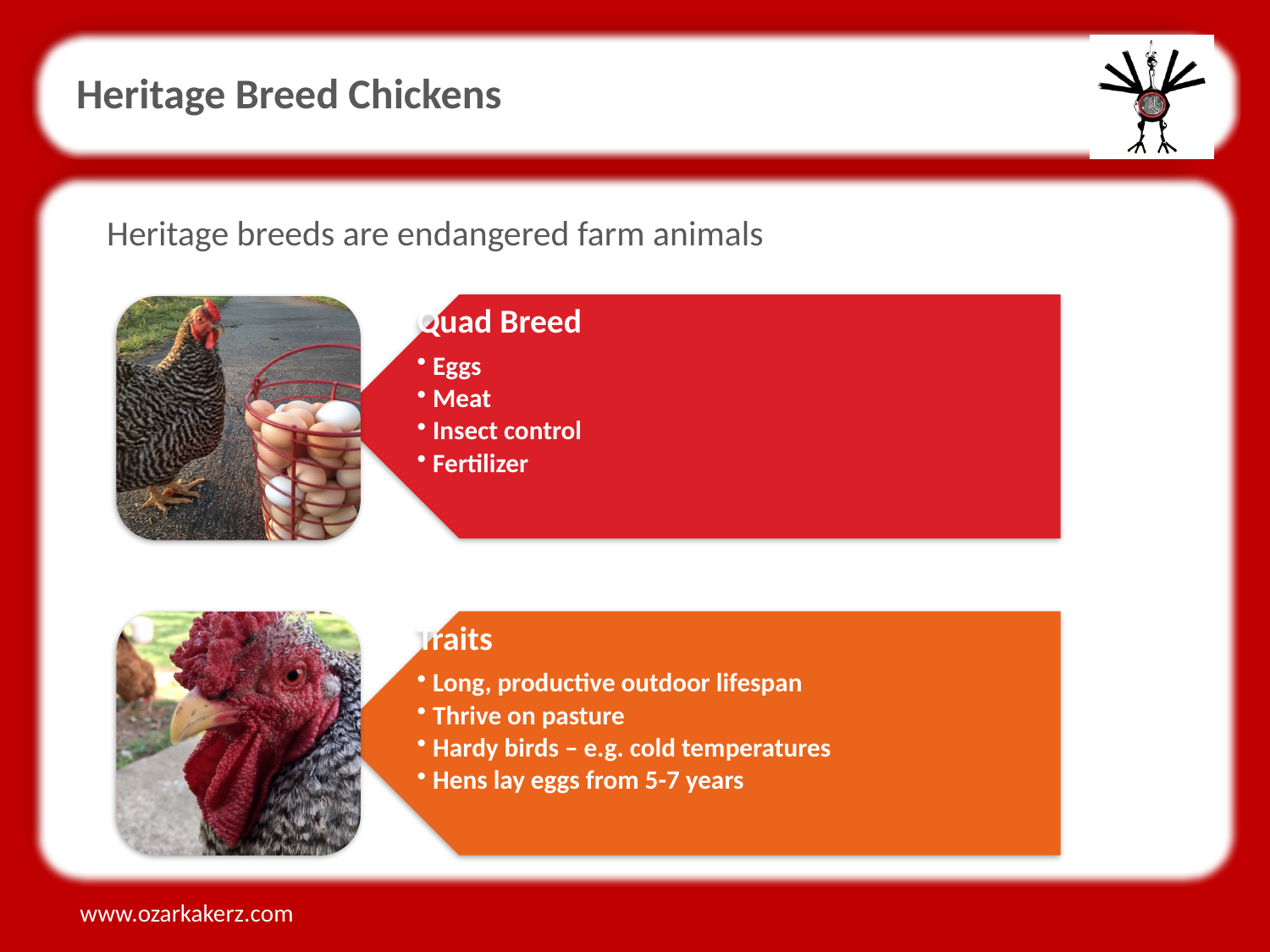

Heritage Breed Chickens
Heritage breeds are endangered farm animals
Quad Breed
Eggs
Meat
Insect control
Fertilizer
Traits
Long, productive outdoor lifespan
Thrive on pasture
Hardy birds – e.g. cold temperatures
Hens lay eggs from 5-7 years